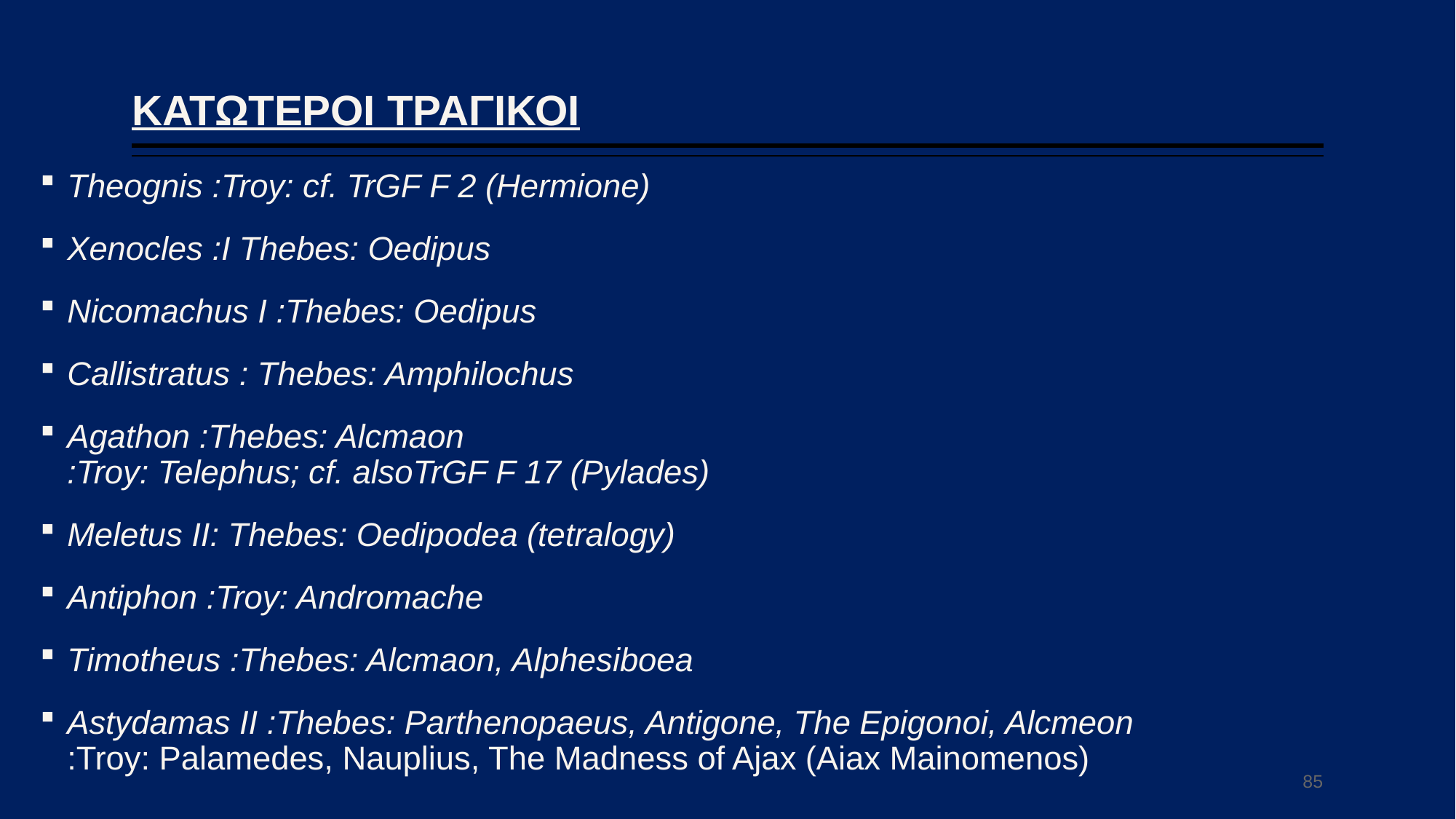

# ΚΑΤΩΤΕΡΟΙ ΤΡΑΓΙΚΟΙ
Theognis :Troy: cf. TrGF F 2 (Hermione)
Xenocles :I Thebes: Oedipus
Nicomachus I :Thebes: Oedipus
Callistratus : Thebes: Amphilochus
Agathon :Thebes: Alcmaon
:Troy: Telephus; cf. alsoTrGF F 17 (Pylades)
Meletus II: Thebes: Oedipodea (tetralogy)
Antiphon :Troy: Andromache
Timotheus :Thebes: Alcmaon, Alphesiboea
Astydamas II :Thebes: Parthenopaeus, Antigone, The Epigonoi, Alcmeon
:Troy: Palamedes, Nauplius, The Madness of Ajax (Aiax Mainomenos)
85